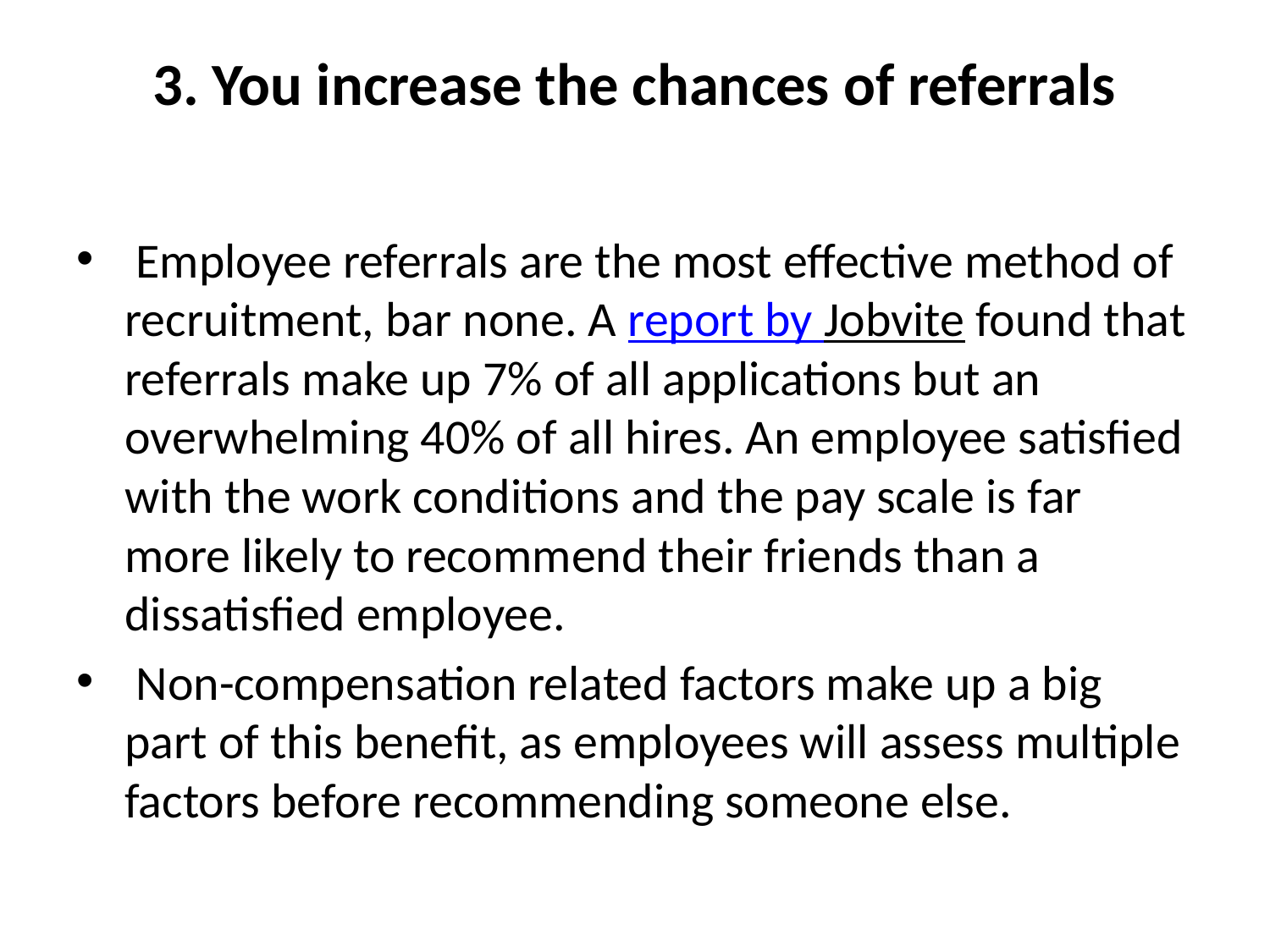

# 3. You increase the chances of referrals
 Employee referrals are the most effective method of recruitment, bar none. A report by Jobvite found that referrals make up 7% of all applications but an overwhelming 40% of all hires. An employee satisfied with the work conditions and the pay scale is far more likely to recommend their friends than a dissatisfied employee.
 Non-compensation related factors make up a big part of this benefit, as employees will assess multiple factors before recommending someone else.